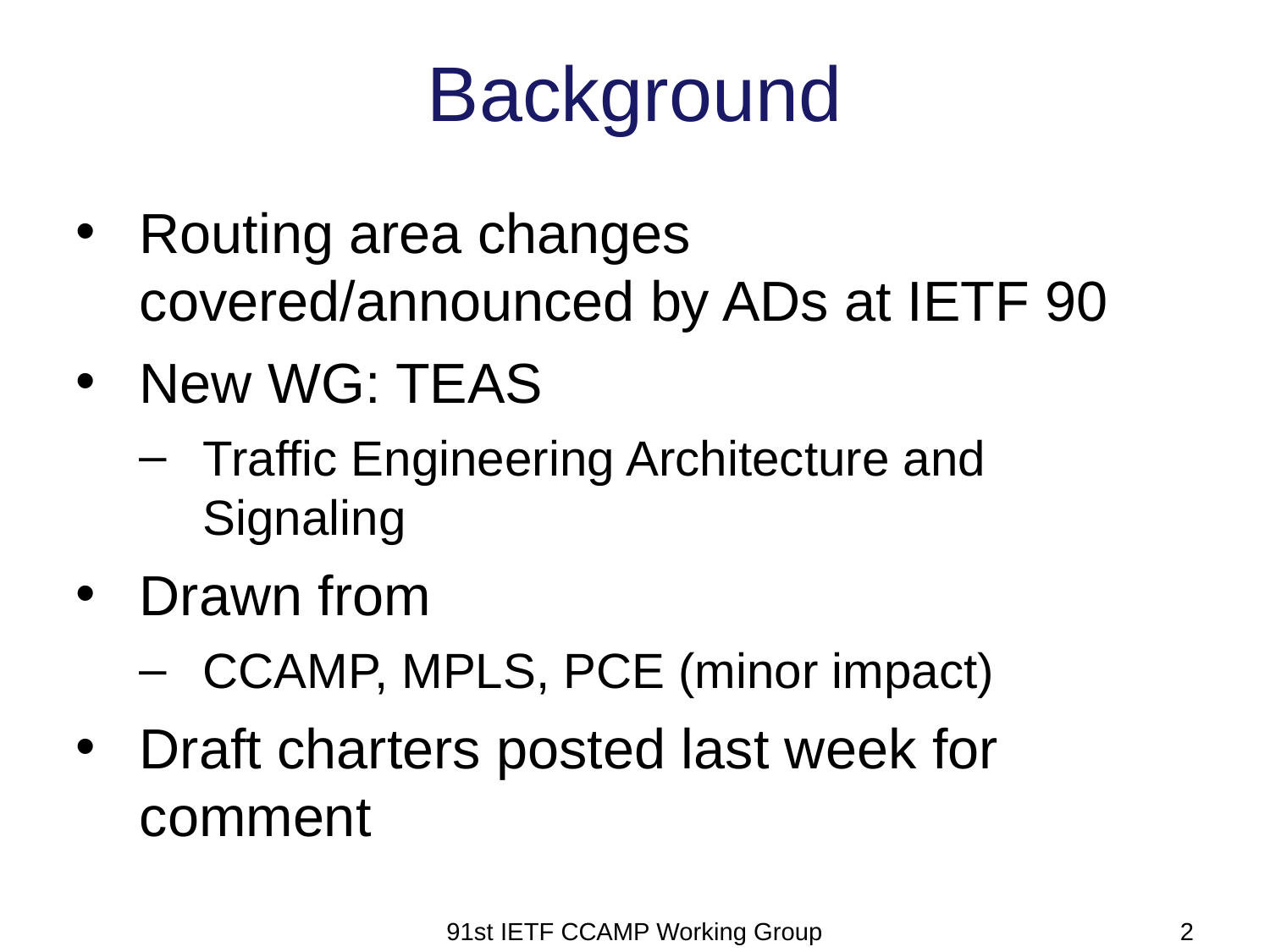

# Background
Routing area changes covered/announced by ADs at IETF 90
New WG: TEAS
Traffic Engineering Architecture and Signaling
Drawn from
CCAMP, MPLS, PCE (minor impact)
Draft charters posted last week for comment
91st IETF CCAMP Working Group
2